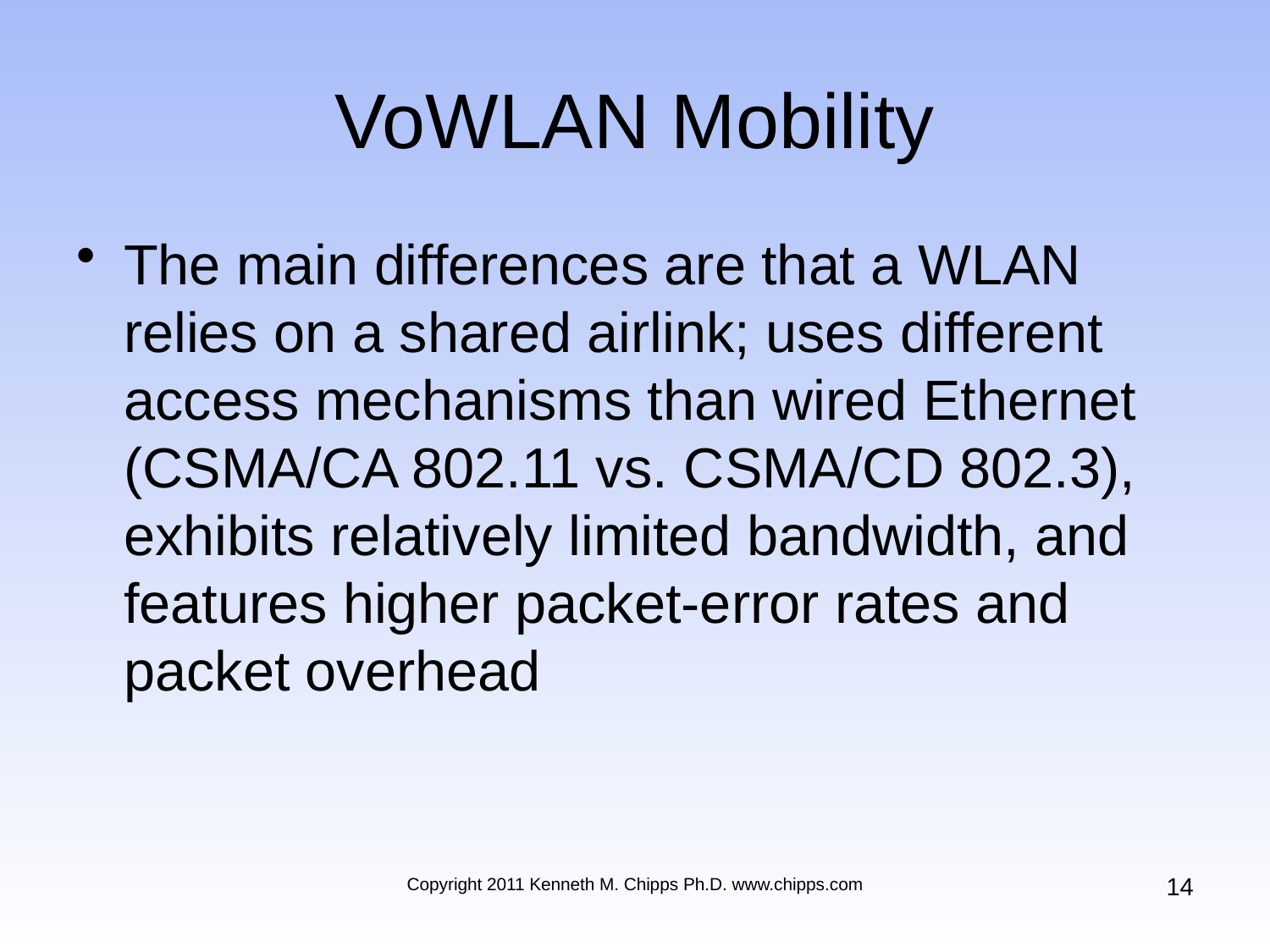

# VoWLAN Mobility
The main differences are that a WLAN relies on a shared airlink; uses different access mechanisms than wired Ethernet (CSMA/CA 802.11 vs. CSMA/CD 802.3), exhibits relatively limited bandwidth, and features higher packet-error rates and packet overhead
14
Copyright 2011 Kenneth M. Chipps Ph.D. www.chipps.com